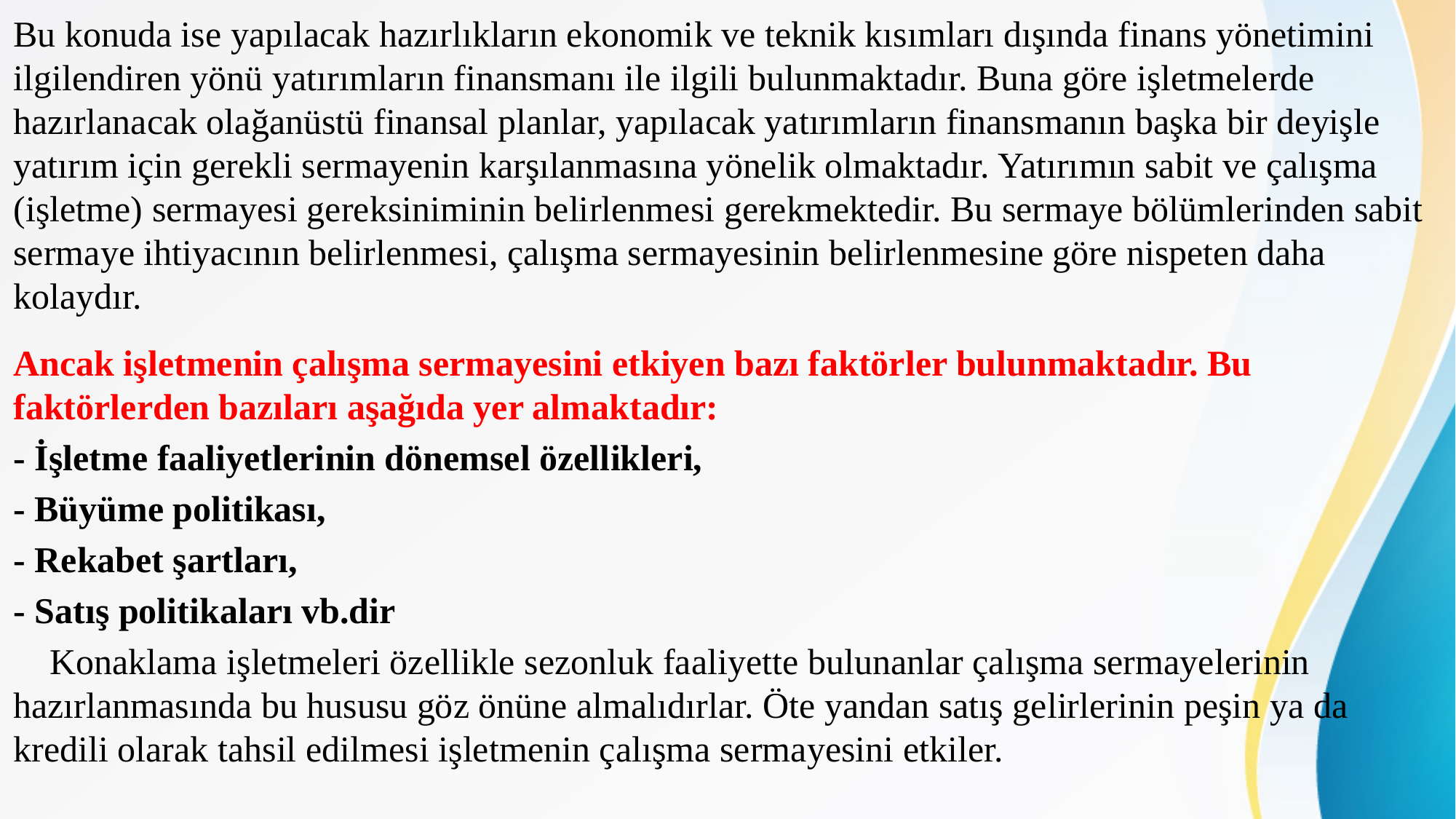

Bu konuda ise yapılacak hazırlıkların ekonomik ve teknik kısımları dışında finans yönetimini ilgilendiren yönü yatırımların finansmanı ile ilgili bulunmaktadır. Buna göre işletmelerde hazırlanacak olağanüstü finansal planlar, yapılacak yatırımların finansmanın başka bir deyişle yatırım için gerekli sermayenin karşılanmasına yönelik olmaktadır. Yatırımın sabit ve çalışma (işletme) sermayesi gereksiniminin belirlenmesi gerekmektedir. Bu sermaye bölümlerinden sabit sermaye ihtiyacının belirlenmesi, çalışma sermayesinin belirlenmesine göre nispeten daha kolaydır.

Ancak işletmenin çalışma sermayesini etkiyen bazı faktörler bulunmaktadır. Bu faktörlerden bazıları aşağıda yer almaktadır:
- İşletme faaliyetlerinin dönemsel özellikleri,
- Büyüme politikası,
- Rekabet şartları,
- Satış politikaları vb.dir
    Konaklama işletmeleri özellikle sezonluk faaliyette bulunanlar çalışma sermayelerinin hazırlanmasında bu hususu göz önüne almalıdırlar. Öte yandan satış gelirlerinin peşin ya da kredili olarak tahsil edilmesi işletmenin çalışma sermayesini etkiler.